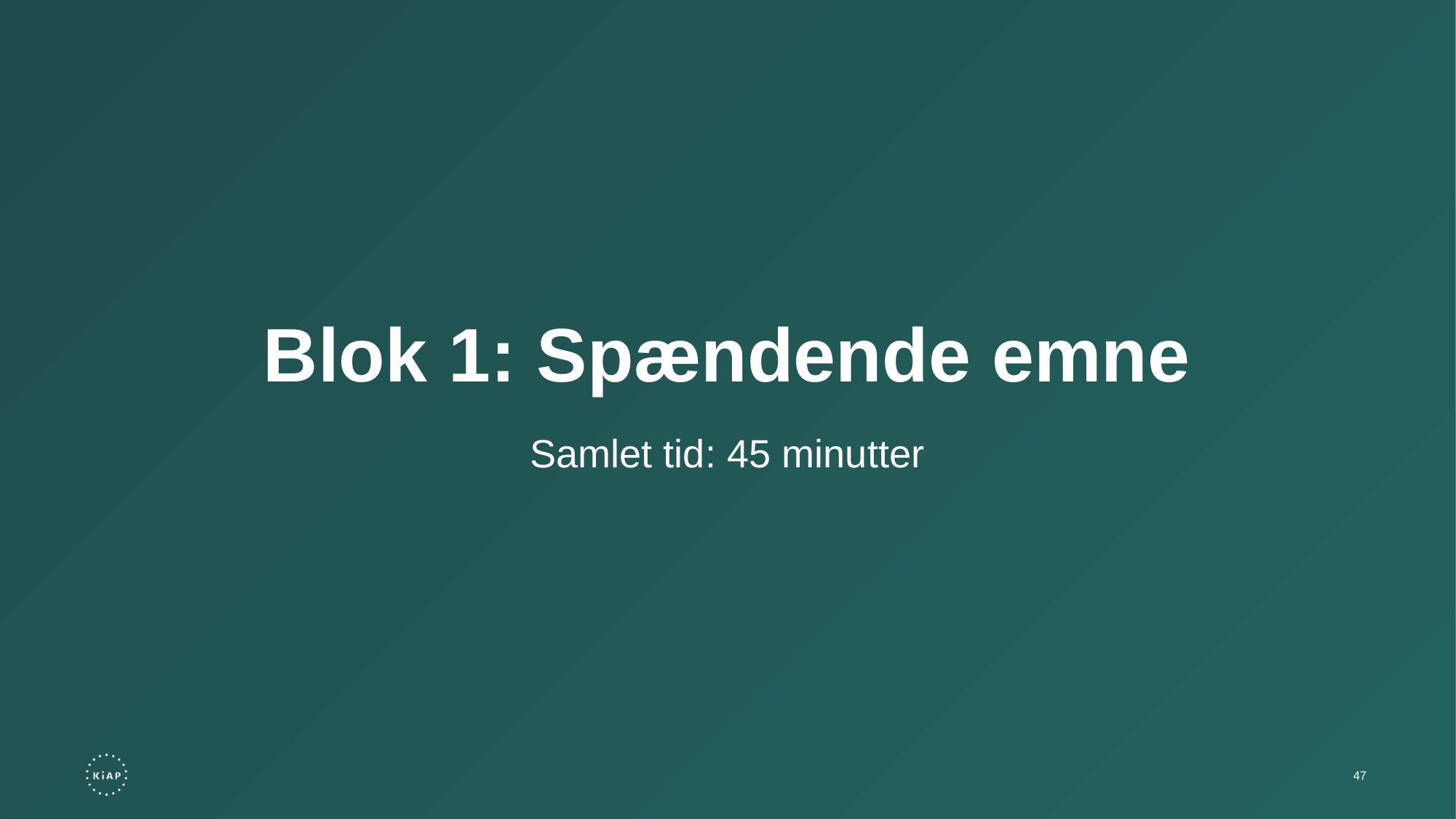

Blok 1: Spændende emne
Samlet tid: 45 minutter